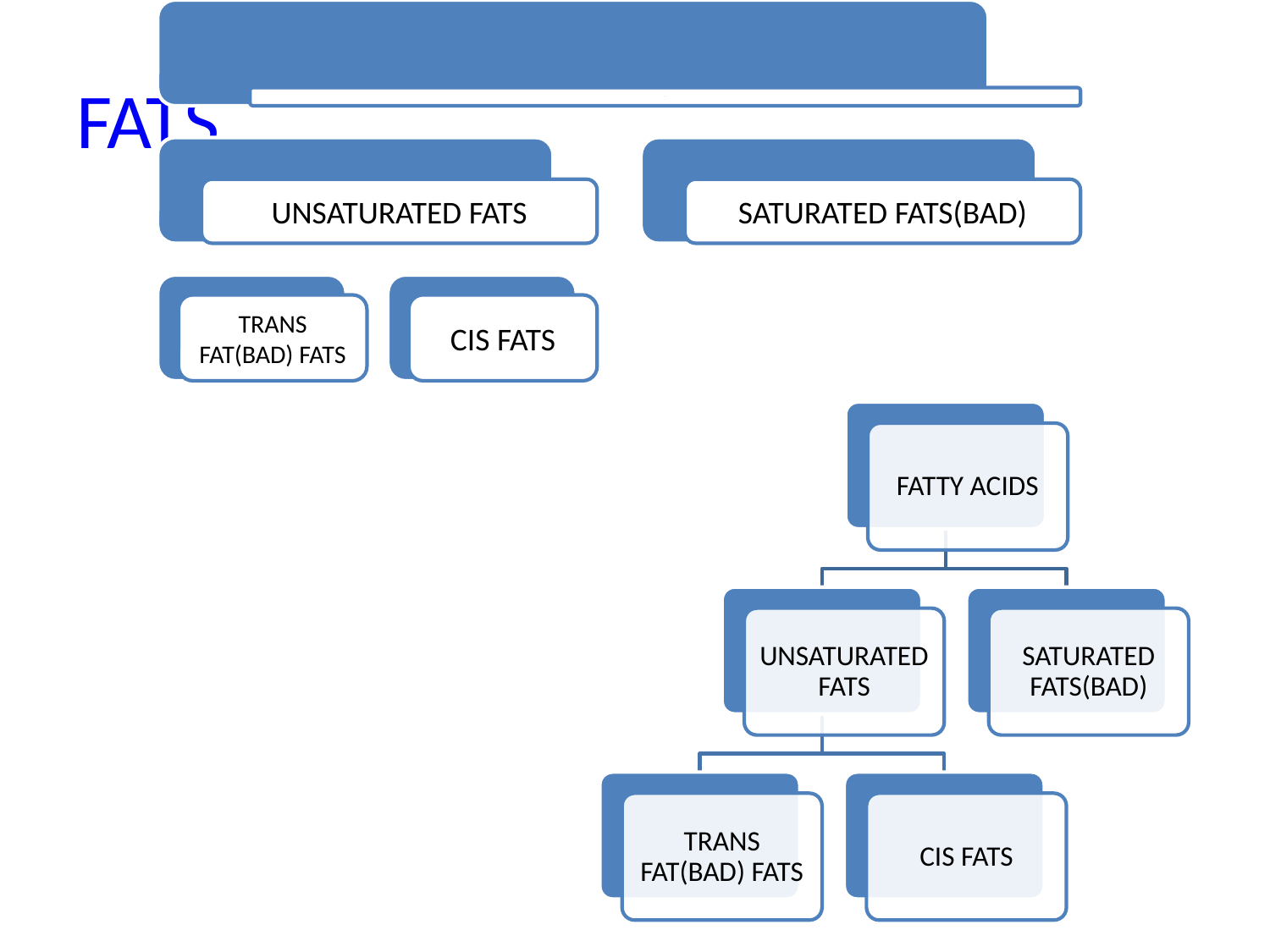

FATTY ACIDS
UNSATURATED FATS
TRANS FAT(BAD) FATS
CIS FATS
SATURATED FATS(BAD)
# FATS
FATTY ACIDS
UNSATURATED FATS
TRANS FAT(BAD) FATS
CIS FATS
SATURATED FATS(BAD)